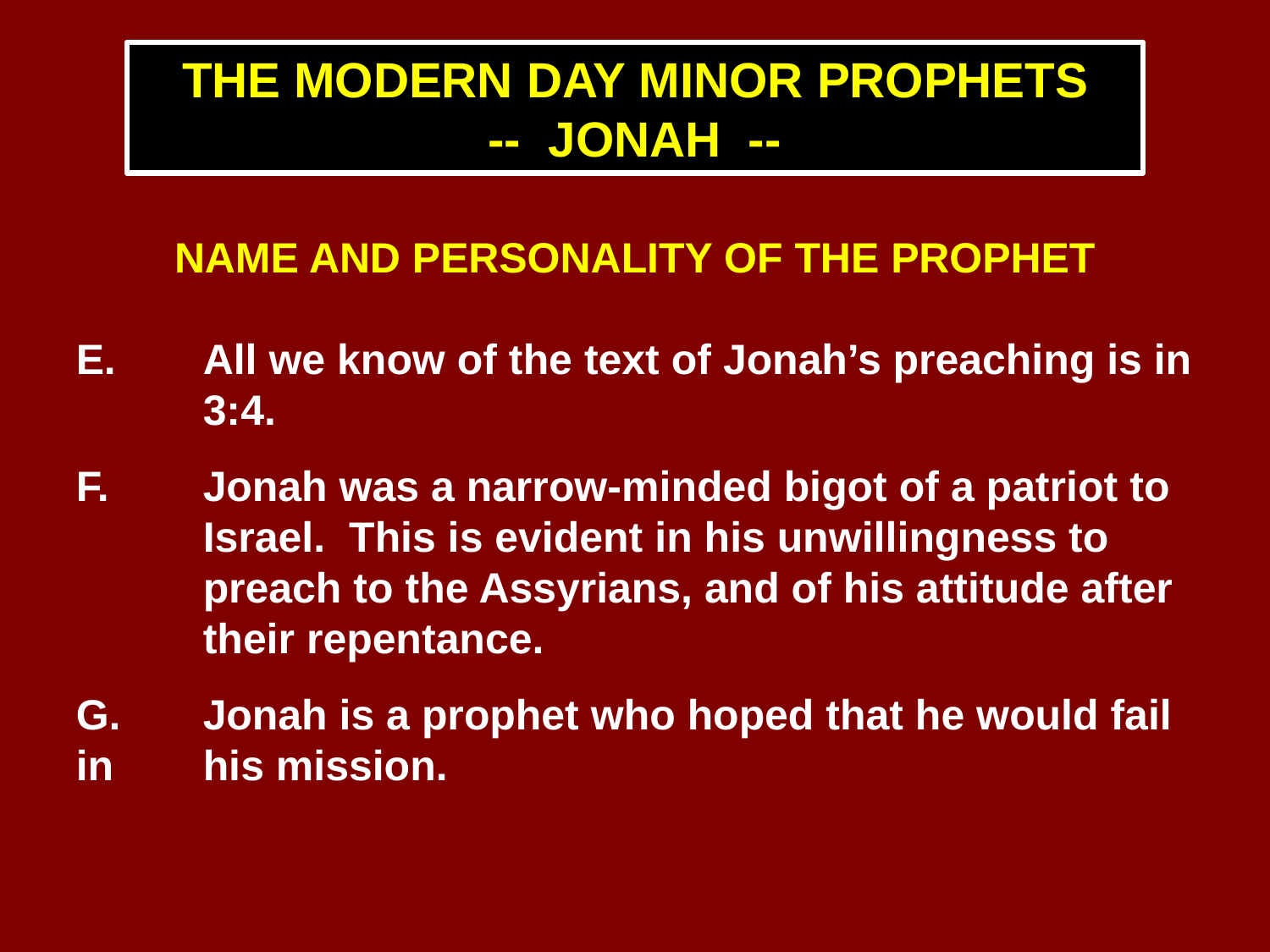

THE MODERN DAY MINOR PROPHETS
--  JONAH  --
NAME AND PERSONALITY OF THE PROPHET

E.	All we know of the text of Jonah’s preaching is in 	3:4.

F.	Jonah was a narrow-minded bigot of a patriot to 	Israel.  This is evident in his unwillingness to 	preach to the Assyrians, and of his attitude after 	their repentance.

G.	Jonah is a prophet who hoped that he would fail in 	his mission.